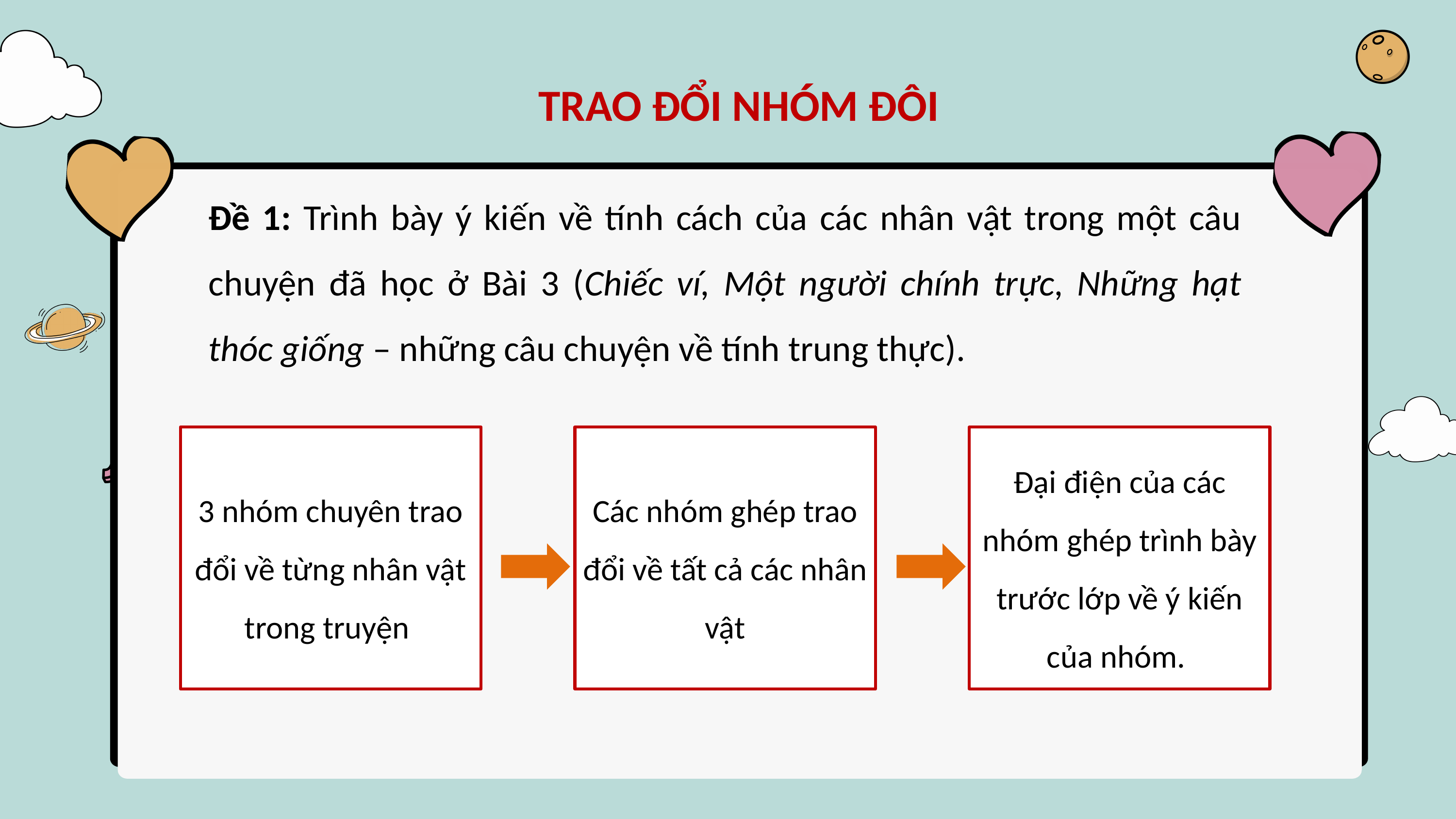

TRAO ĐỔI NHÓM ĐÔI

Đề 1: Trình bày ý kiến về tính cách của các nhân vật trong một câu chuyện đã học ở Bài 3 (Chiếc ví, Một người chính trực, Những hạt thóc giống – những câu chuyện về tính trung thực).

Đại điện của các nhóm ghép trình bày trước lớp về ý kiến của nhóm.
Các nhóm ghép trao đổi về tất cả các nhân vật
3 nhóm chuyên trao đổi về từng nhân vật trong truyện